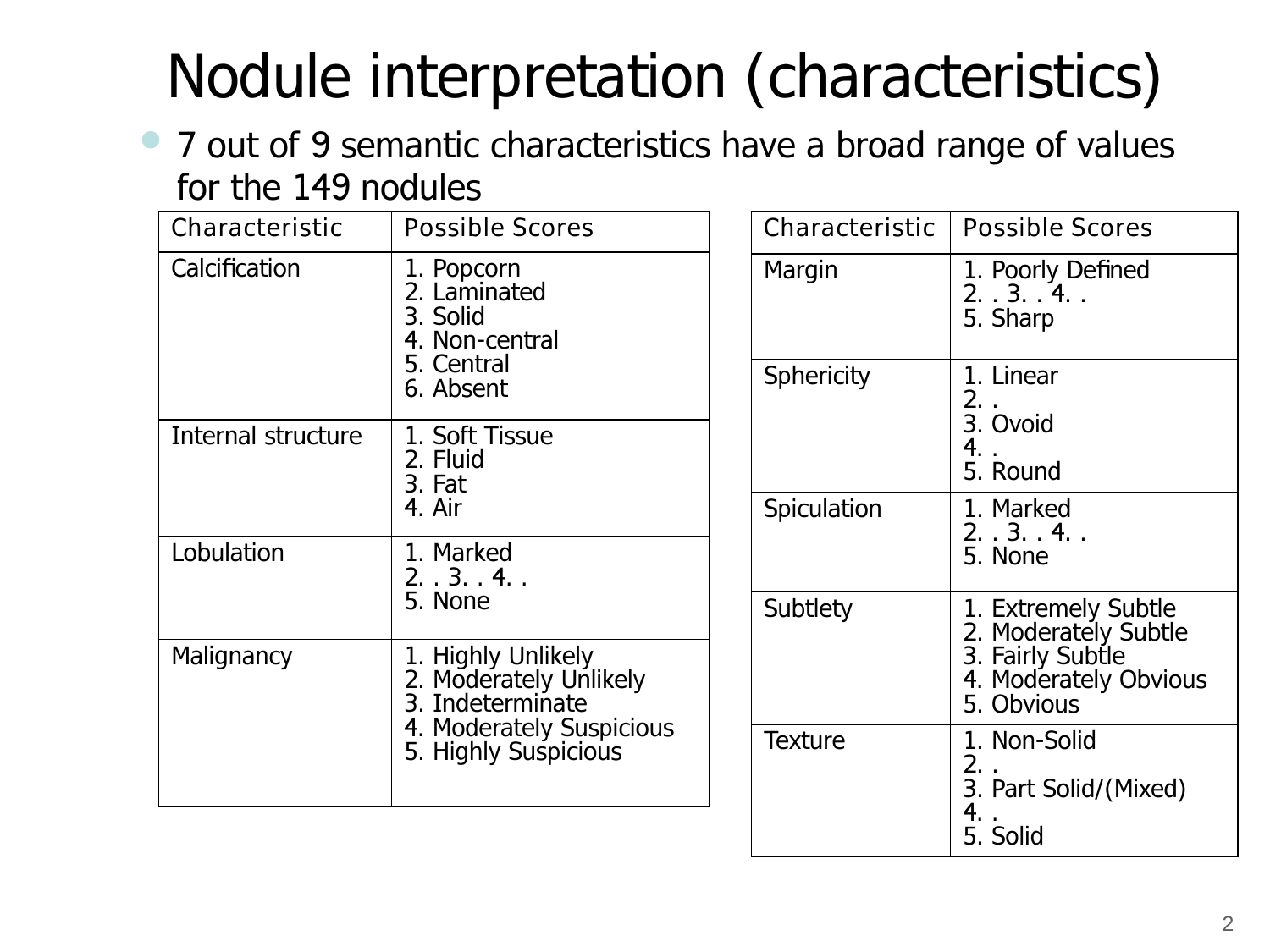

Nodule interpretation (characteristics)
7 out of 9 semantic characteristics have a broad range of values for the 149 nodules
| Characteristic | Possible Scores |
| --- | --- |
| Calcification | 1. Popcorn 2. Laminated 3. Solid 4. Non-central 5. Central 6. Absent |
| Internal structure | 1. Soft Tissue 2. Fluid 3. Fat 4. Air |
| Lobulation | 1. Marked 2. . 3. . 4. . 5. None |
| Malignancy | 1. Highly Unlikely 2. Moderately Unlikely 3. Indeterminate 4. Moderately Suspicious 5. Highly Suspicious |
| Characteristic | Possible Scores |
| --- | --- |
| Margin | 1. Poorly Defined 2. . 3. . 4. . 5. Sharp |
| Sphericity | 1. Linear 2. . 3. Ovoid 4. . 5. Round |
| Spiculation | 1. Marked 2. . 3. . 4. . 5. None |
| Subtlety | 1. Extremely Subtle 2. Moderately Subtle 3. Fairly Subtle 4. Moderately Obvious 5. Obvious |
| Texture | 1. Non-Solid 2. . 3. Part Solid/(Mixed) 4. . 5. Solid |
2